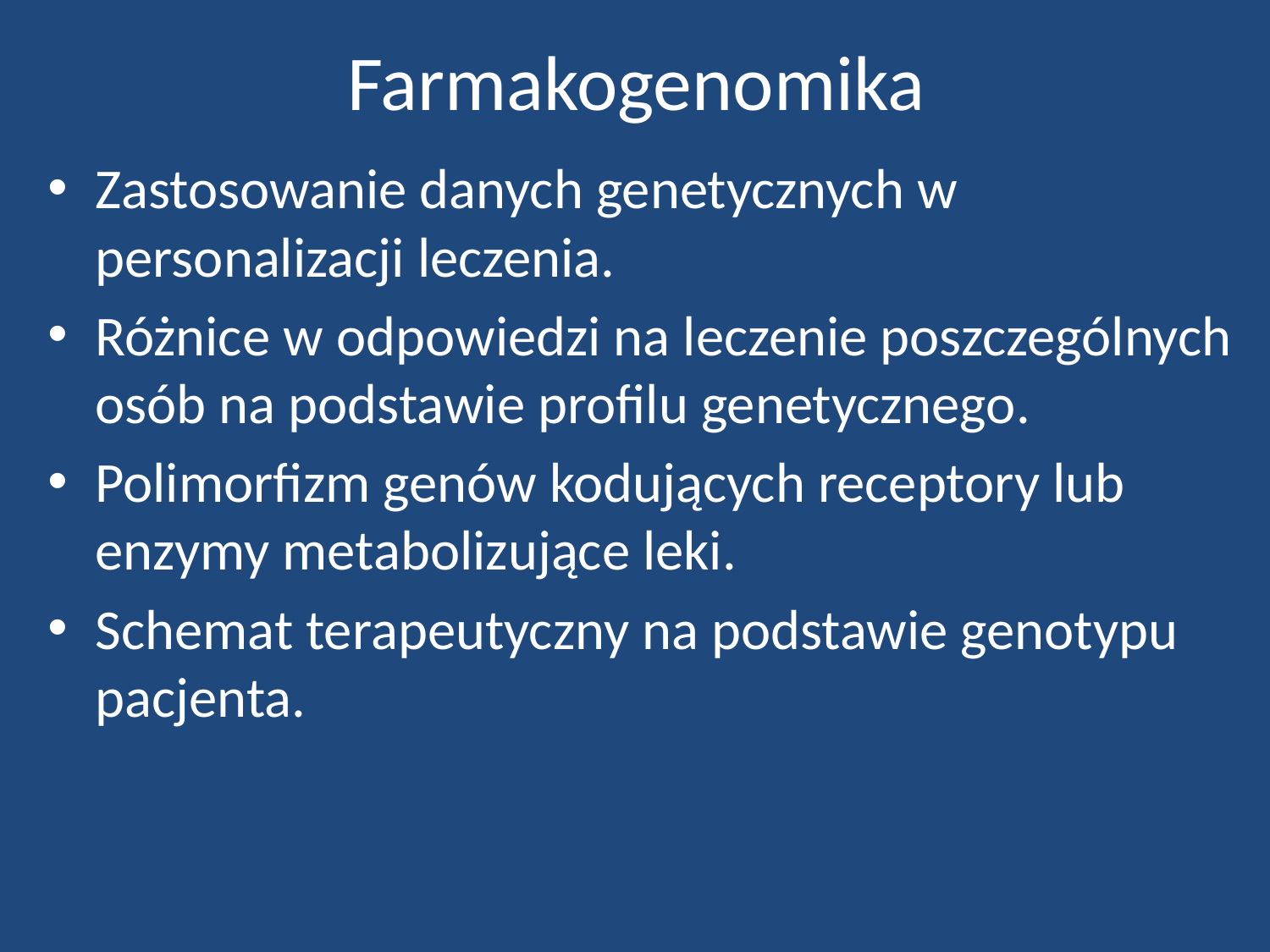

# Farmakogenomika
Zastosowanie danych genetycznych w personalizacji leczenia.
Różnice w odpowiedzi na leczenie poszczególnych osób na podstawie profilu genetycznego.
Polimorfizm genów kodujących receptory lub enzymy metabolizujące leki.
Schemat terapeutyczny na podstawie genotypu pacjenta.